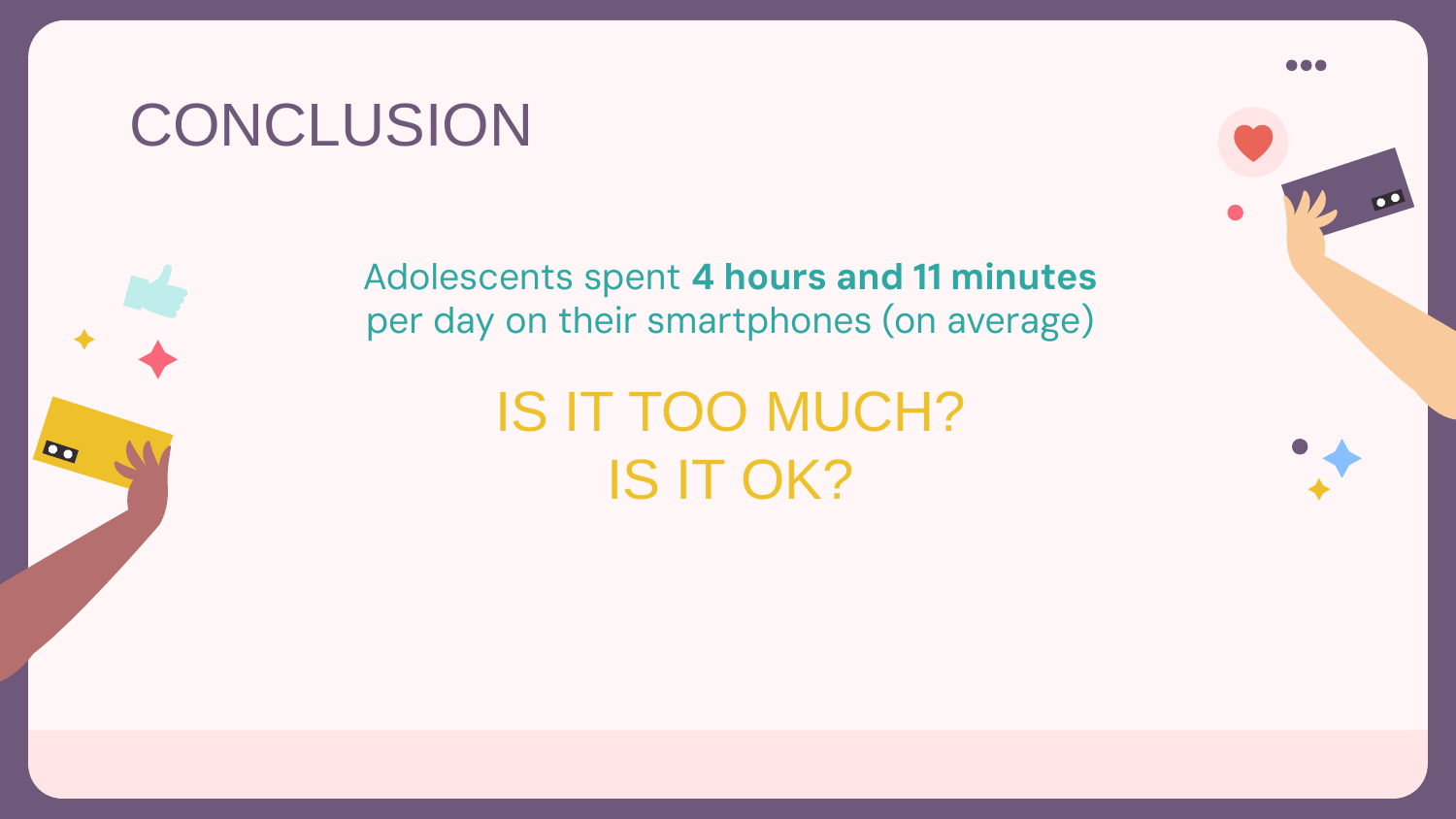

# CONCLUSION

Adolescents spent 4 hours and 11 minutes per day on their smartphones (on average)

IS IT TOO MUCH?
IS IT OK?